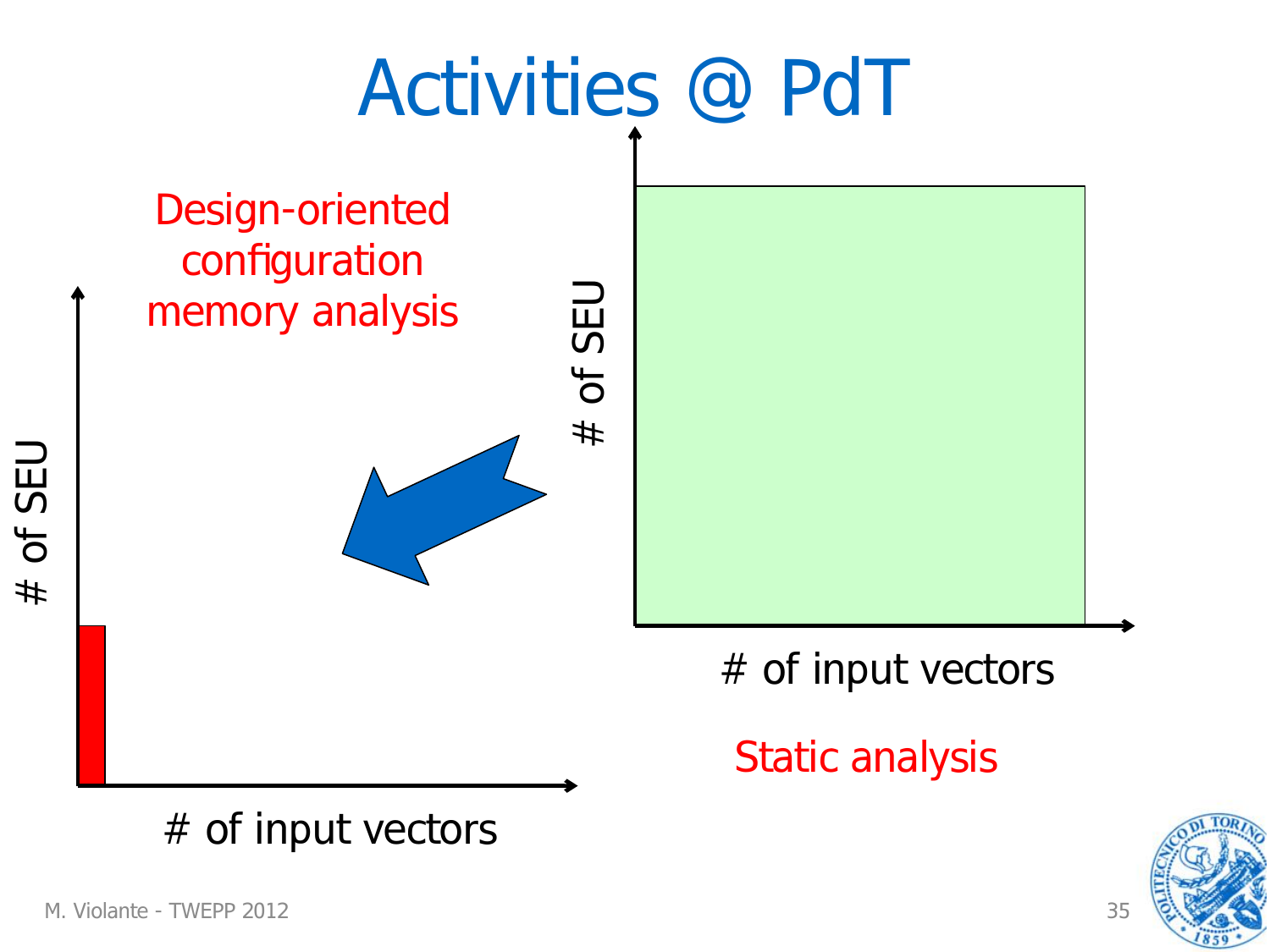

# Activities @ PdT
Design-oriented configuration memory analysis

# of SEU

# of input vectors
# of SEU
# of input vectors
Static analysis
M. Violante - TWEPP 2012
35